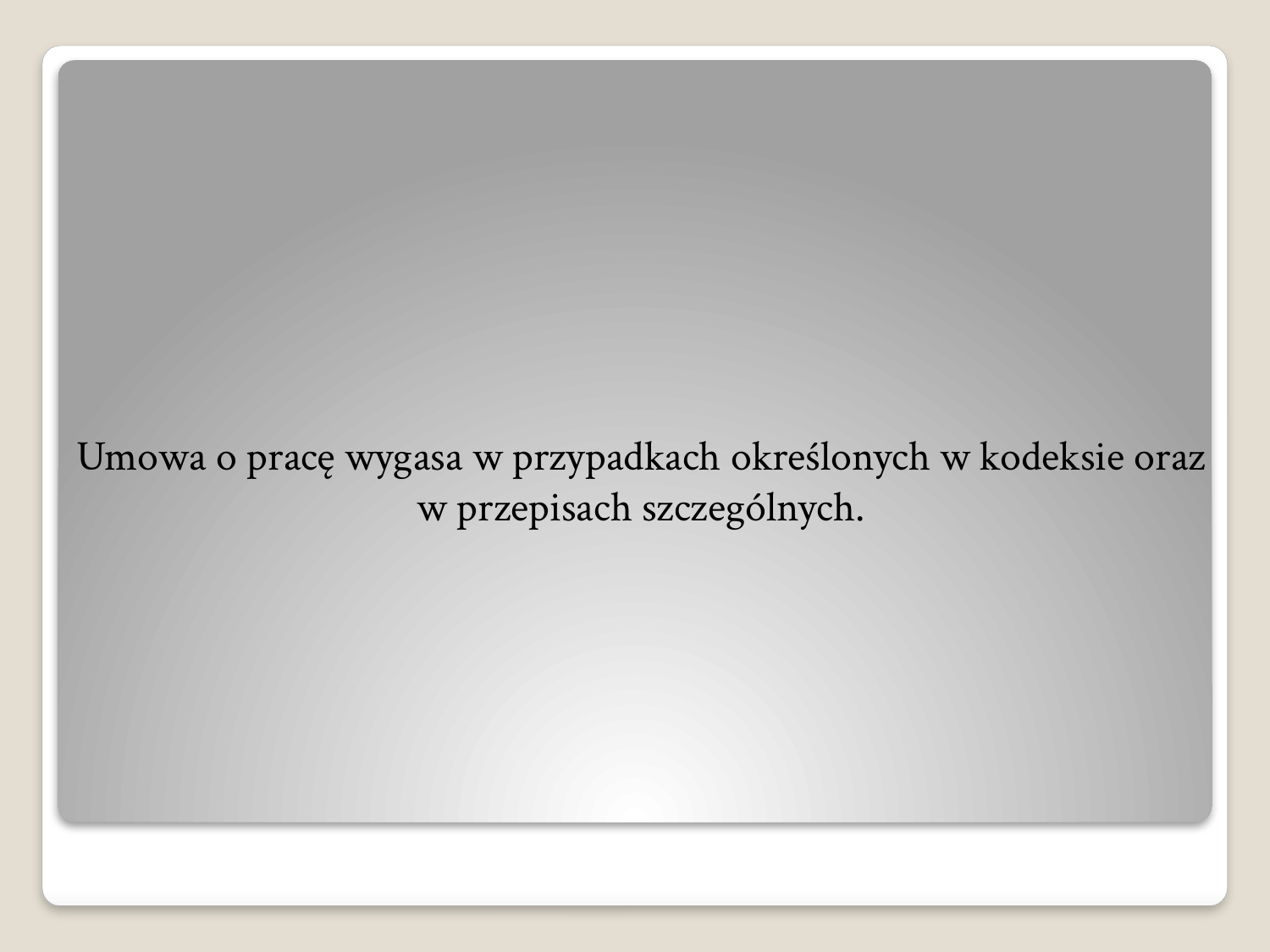

Umowa o pracę wygasa w przypadkach określonych w kodeksie oraz w przepisach szczególnych.